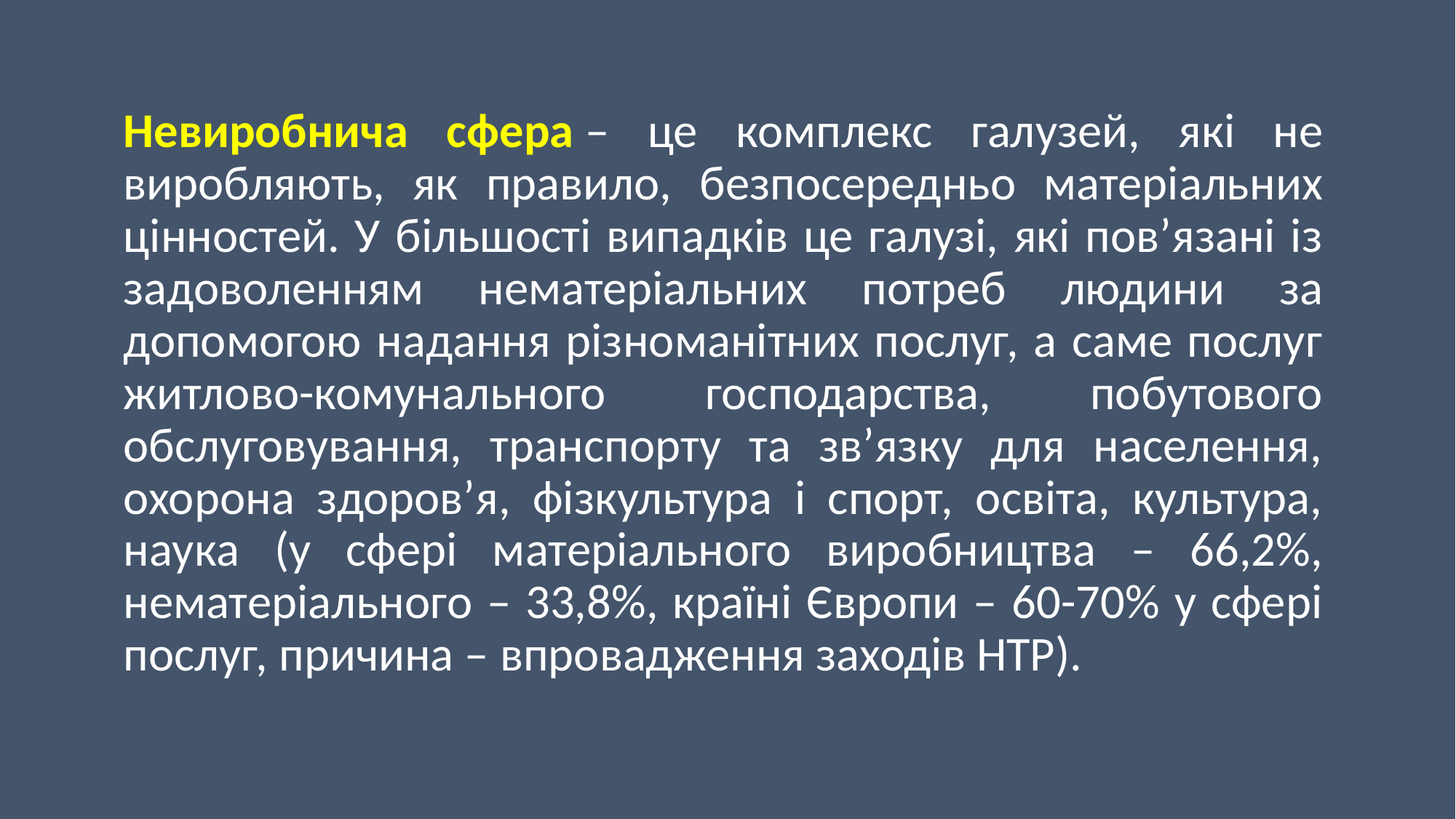

Невиробнича сфера – це комплекс галузей, які не виробляють, як правило, безпосередньо матеріальних цінностей. У більшості випадків це галузі, які пов’язані із задоволенням нематеріальних потреб людини за допомогою надання різноманітних послуг, а саме послуг житлово-комунального господарства, побутового обслуговування, транспорту та зв’язку для населення, охорона здоров’я, фізкультура і спорт, освіта, культура, наука (у сфері матеріального виробництва – 66,2%, нематеріального – 33,8%, країні Європи – 60-70% у сфері послуг, причина – впровадження заходів НТР).